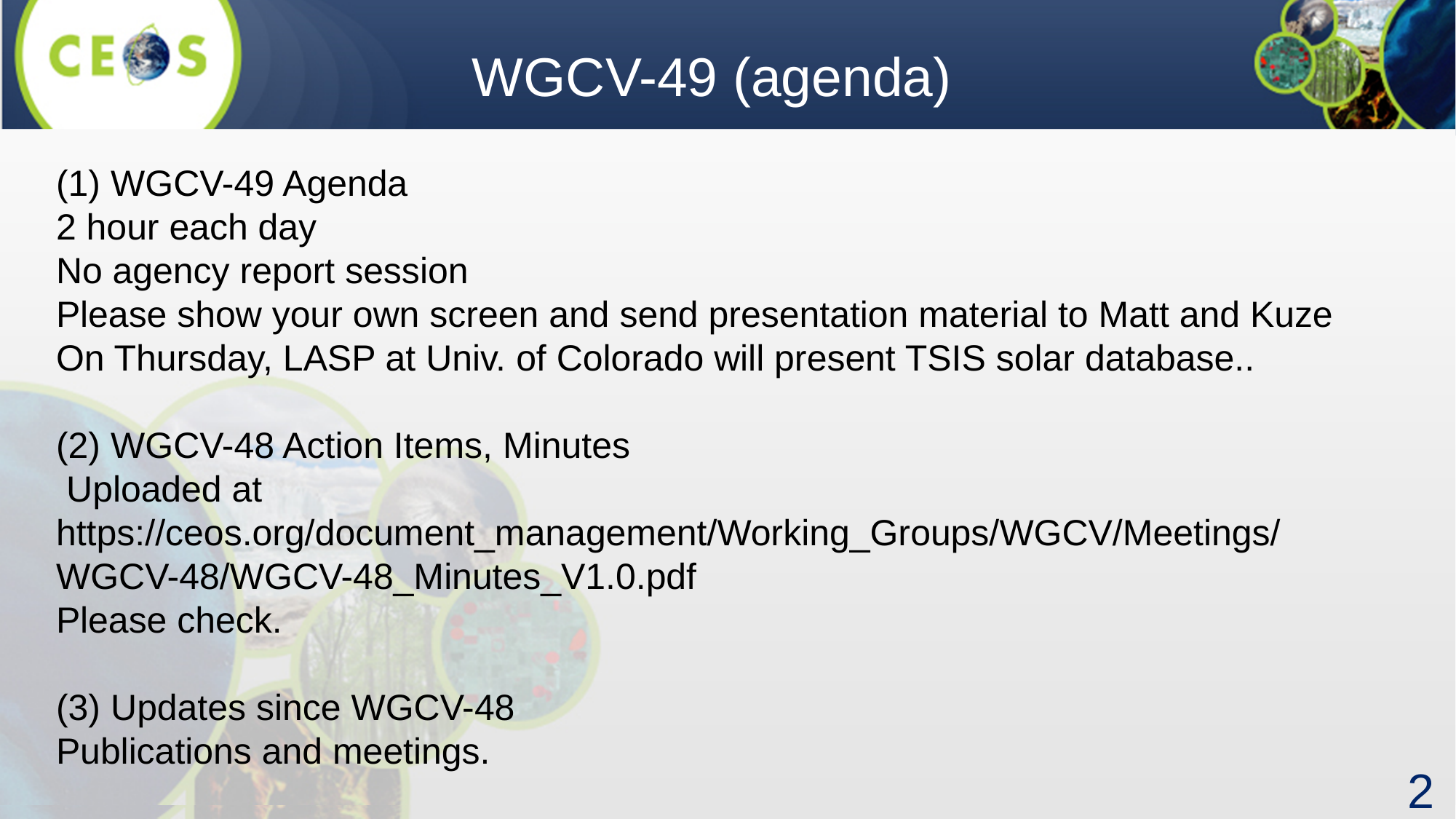

WGCV-49 (agenda)
(1) WGCV-49 Agenda
2 hour each day
No agency report session
Please show your own screen and send presentation material to Matt and Kuze
On Thursday, LASP at Univ. of Colorado will present TSIS solar database..

(2) WGCV-48 Action Items, Minutes
 Uploaded at  https://ceos.org/document_management/Working_Groups/WGCV/Meetings/WGCV-48/WGCV-48_Minutes_V1.0.pdf
Please check.

(3) Updates since WGCV-48
Publications and meetings.
2